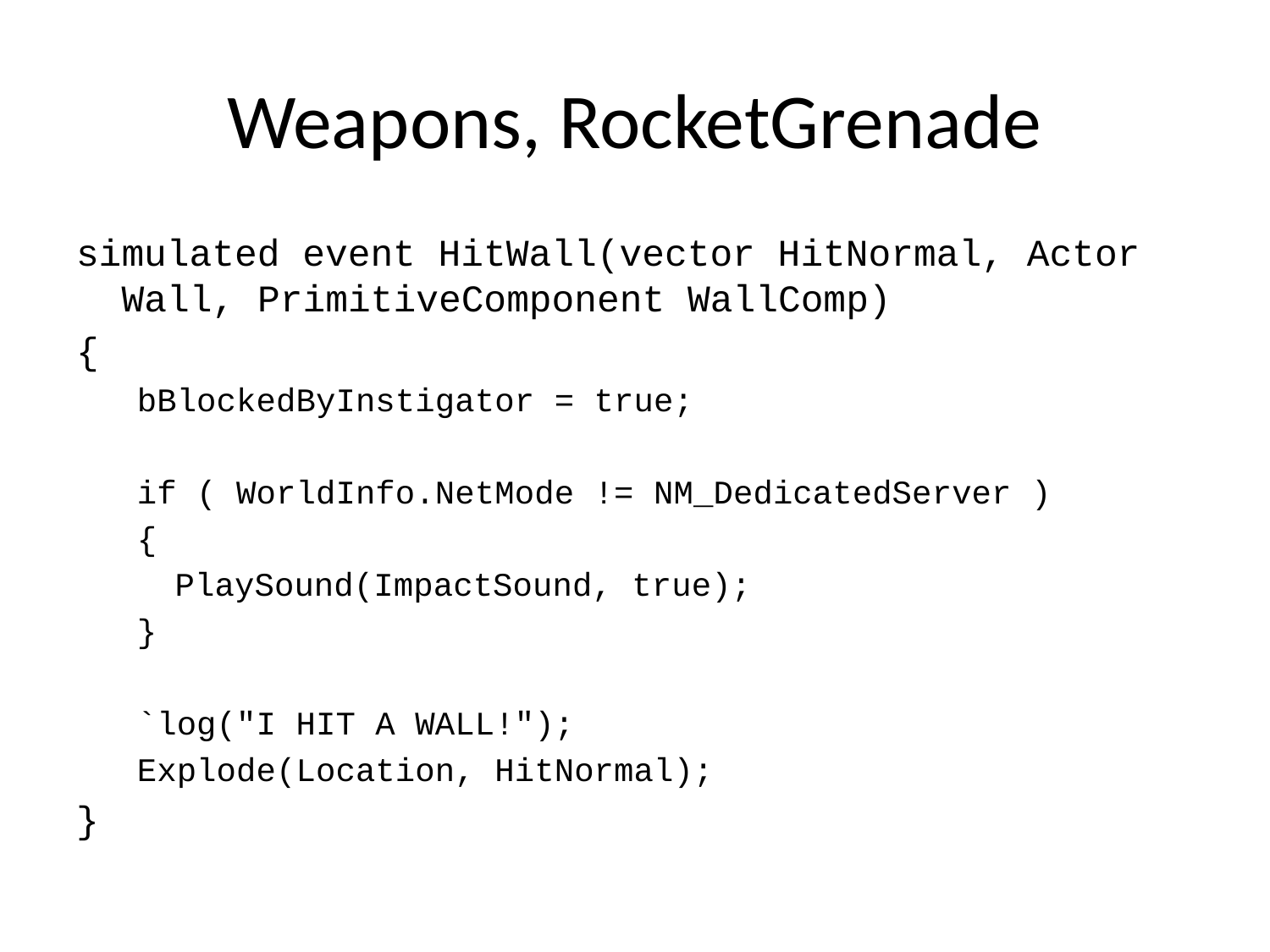

# Weapons, RocketGrenade
simulated event HitWall(vector HitNormal, Actor Wall, PrimitiveComponent WallComp)
{
bBlockedByInstigator = true;

if ( WorldInfo.NetMode != NM_DedicatedServer )
{
	PlaySound(ImpactSound, true);
}

`log("I HIT A WALL!");
Explode(Location, HitNormal);
}